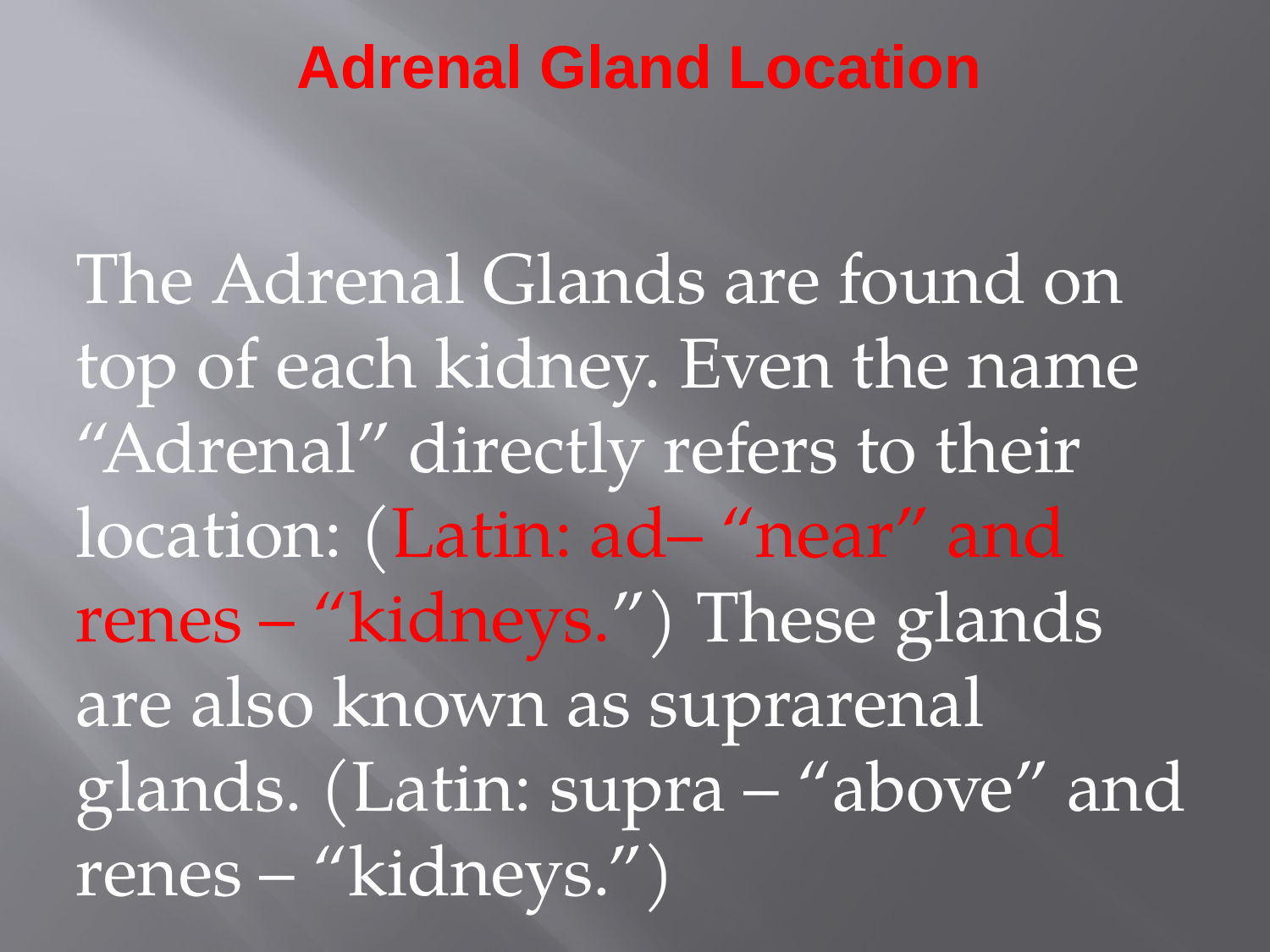

# Adrenal Gland Location
The Adrenal Glands are found on top of each kidney. Even the name “Adrenal” directly refers to their location: (Latin: ad– “near” and renes – “kidneys.”) These glands are also known as suprarenal glands. (Latin: supra – “above” and renes – “kidneys.”)